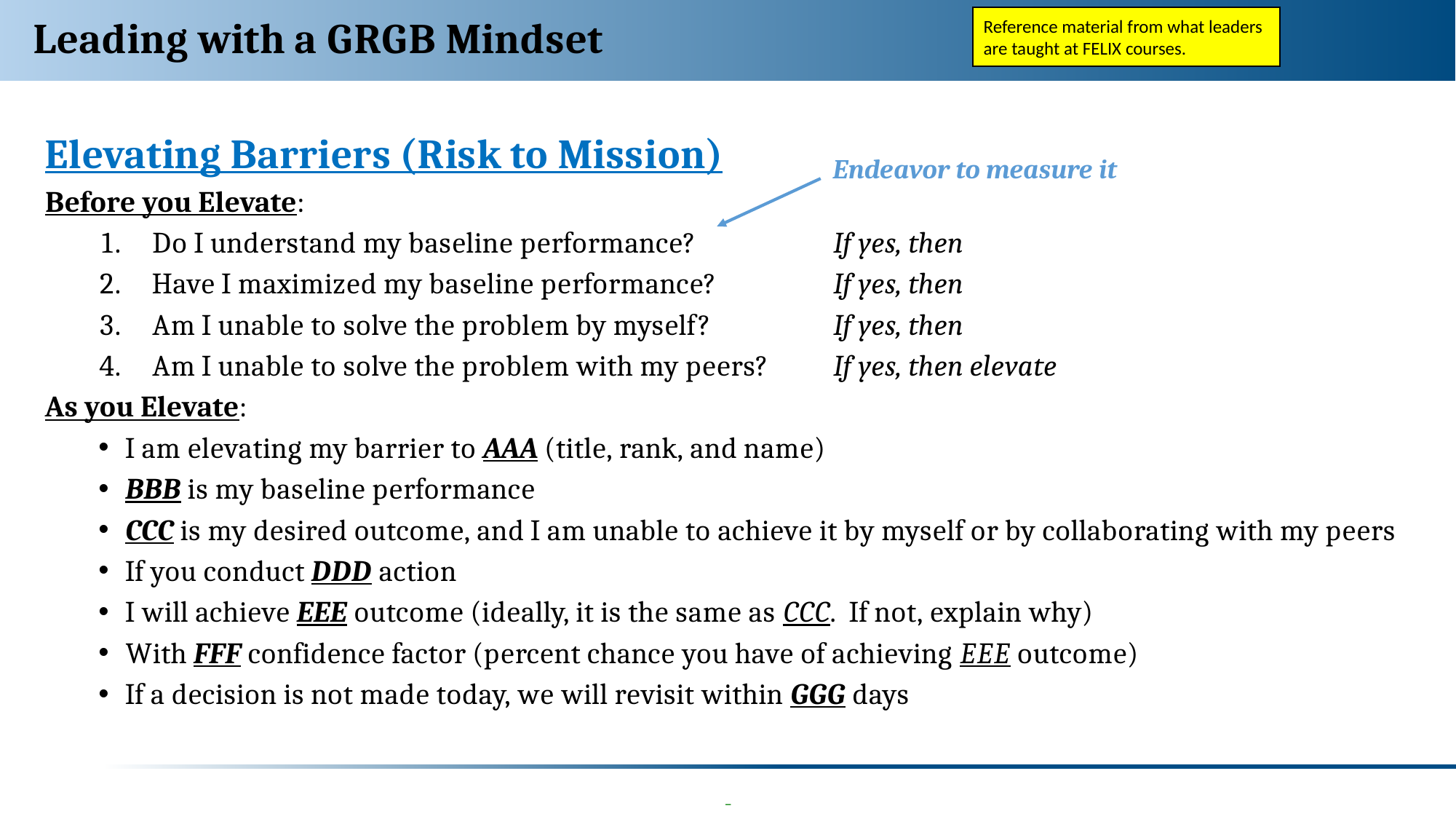

# Leading with a GRGB Mindset
Reference material from what leaders are taught at FELIX courses.
Elevating Barriers (Risk to Mission)
Before you Elevate:
Do I understand my baseline performance? 		      If yes, then
Have I maximized my baseline performance?  		      If yes, then
Am I unable to solve the problem by myself?  		      If yes, then
Am I unable to solve the problem with my peers? 	      If yes, then elevate
As you Elevate:
I am elevating my barrier to AAA (title, rank, and name)
BBB is my baseline performance
CCC is my desired outcome, and I am unable to achieve it by myself or by collaborating with my peers
If you conduct DDD action
I will achieve EEE outcome (ideally, it is the same as CCC.  If not, explain why)
With FFF confidence factor (percent chance you have of achieving EEE outcome)
If a decision is not made today, we will revisit within GGG days
Endeavor to measure it